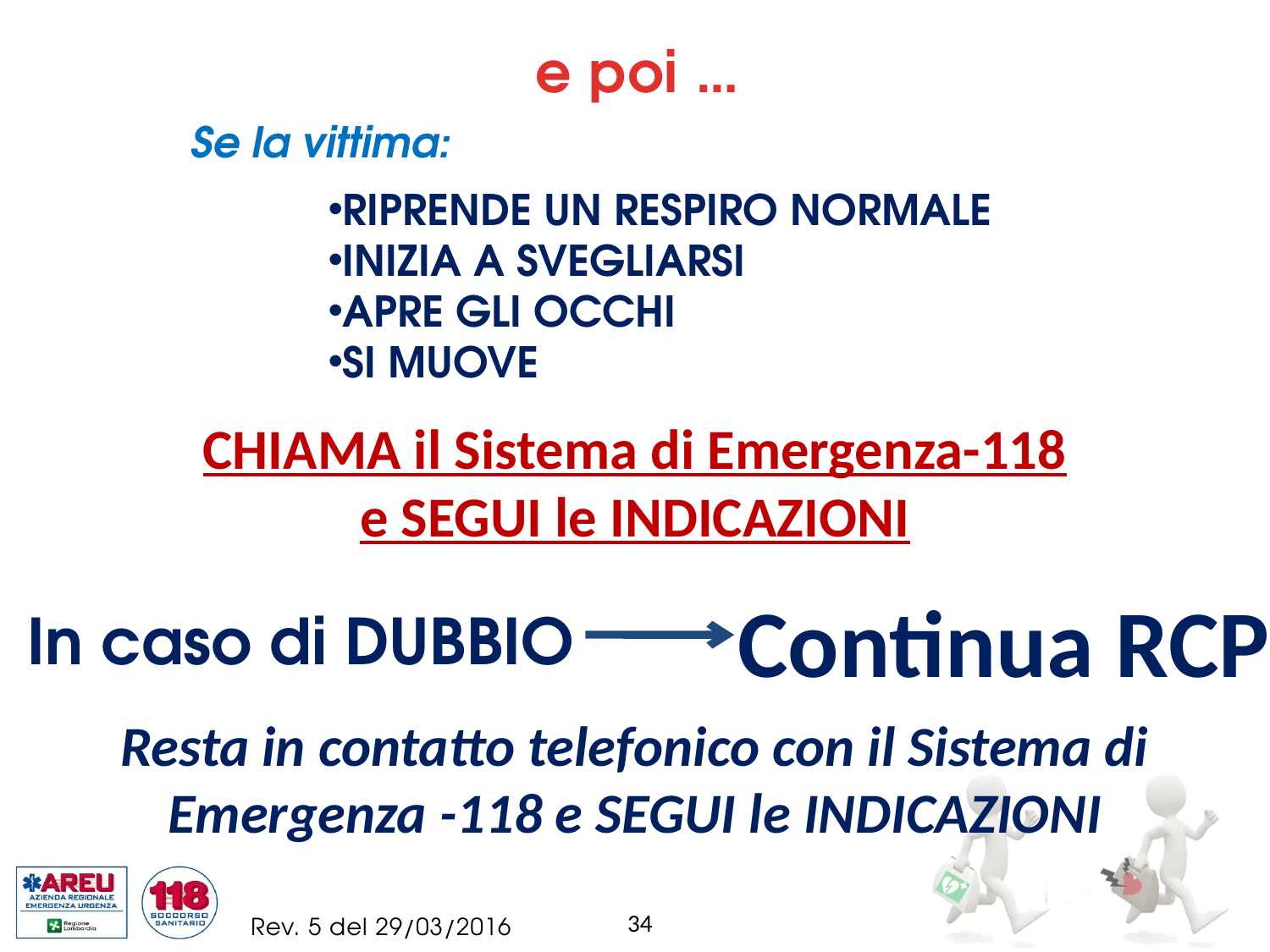

e poi …
Se la vittima:

RIPRENDE UN RESPIRO NORMALE
INIZIA A SVEGLIARSI
APRE GLI OCCHI
SI MUOVE
CHIAMA il Sistema di Emergenza-118
e SEGUI le INDICAZIONI
Continua RCP
In caso di DUBBIO
Resta in contatto telefonico con il Sistema di Emergenza -118 e SEGUI le INDICAZIONI
34